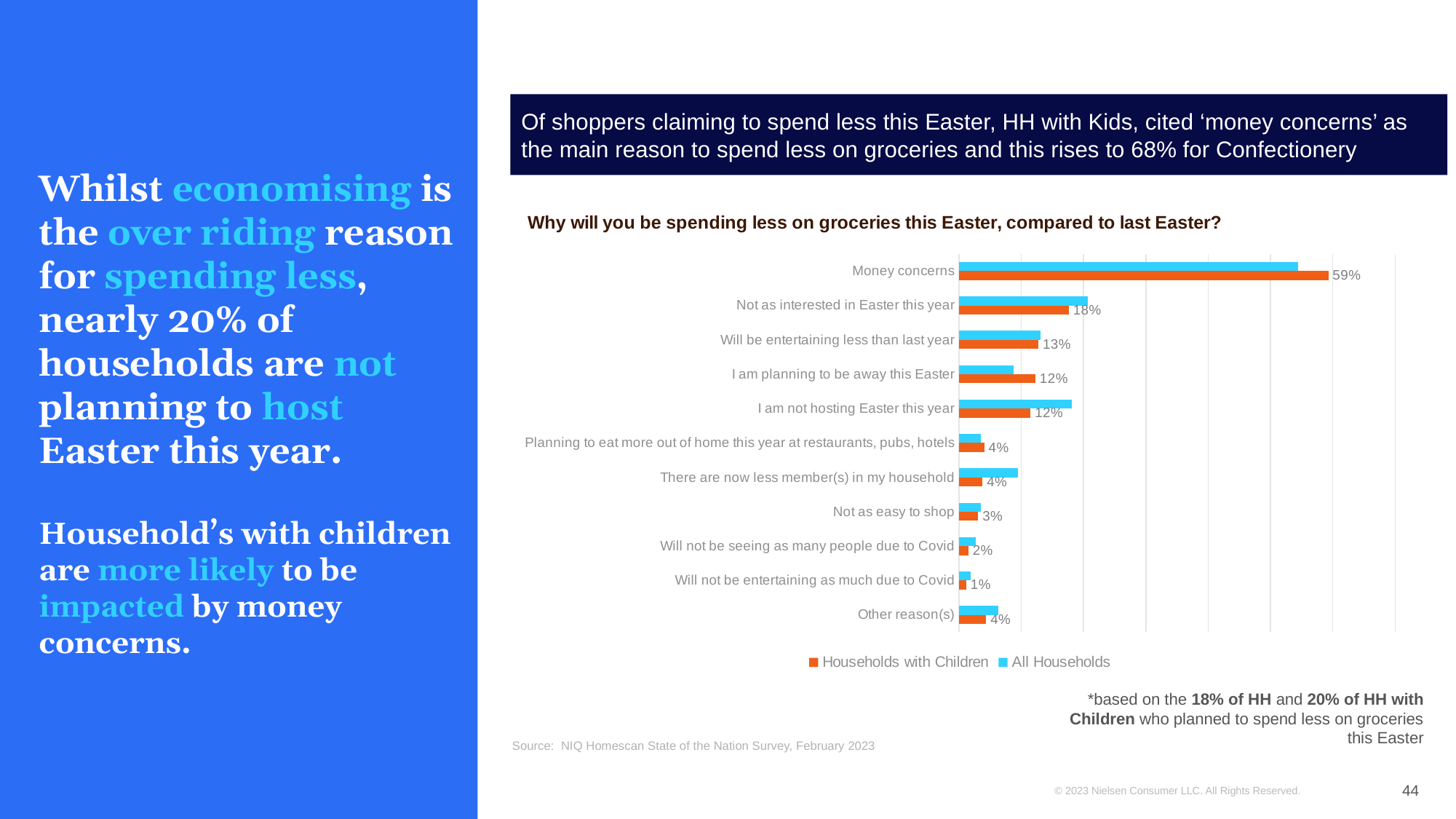

Of shoppers claiming to spend less this Easter, HH with Kids, cited ‘money concerns’ as the main reason to spend less on groceries and this rises to 68% for Confectionery

### Chart: Why will you be spending less on groceries this Easter, compared to last Easter?

| Category | All Households | Households with Children |
|---|---|---|
| Money concerns | 0.544272292120412 | 0.5929041960772998 |
| Not as interested in Easter this year | 0.20653037821892462 | 0.1762533713924991 |
| Will be entertaining less than last year | 0.1311883526692981 | 0.1276337037820342 |
| I am planning to be away this Easter | 0.08823064022766988 | 0.1227755830652634 |
| I am not hosting Easter this year | 0.1808082304791451 | 0.1150154303810366 |
| Planning to eat more out of home this year at restaurants, pubs, hotels | 0.03496370898731077 | 0.04079386378818578 |
| There are now less member(s) in my household | 0.09461083573397625 | 0.03793136417747336 |
| Not as easy to shop | 0.03461429856537822 | 0.03103042042129276 |
| Will not be seeing as many people due to Covid | 0.02723298178951664 | 0.01525064590792636 |
| Will not be entertaining as much due to Covid | 0.018819690525041212 | 0.01180262002175483 |
| Other reason(s) | 0.06334232684898777 | 0.043718060435069636 |
# Whilst economising is the over riding reason for spending less, nearly 20% of households are not planning to host Easter this year.
Household’s with children are more likely to be impacted by money concerns.
*based on the 18% of HH and 20% of HH with Children who planned to spend less on groceries this Easter
Source:  NIQ Homescan State of the Nation Survey, February 2023
44